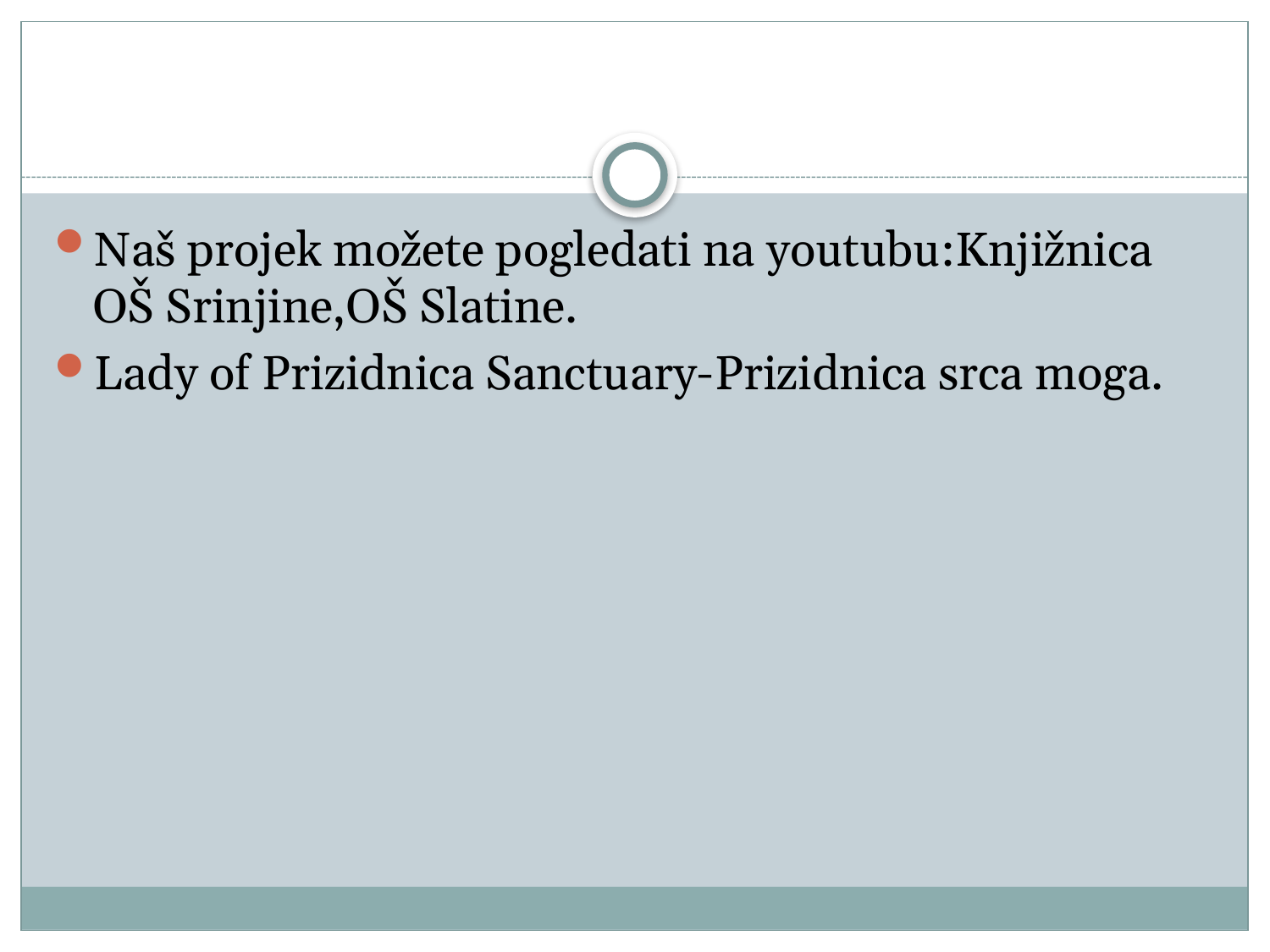

Naš projek možete pogledati na youtubu:Knjižnica OŠ Srinjine,OŠ Slatine.
Lady of Prizidnica Sanctuary-Prizidnica srca moga.